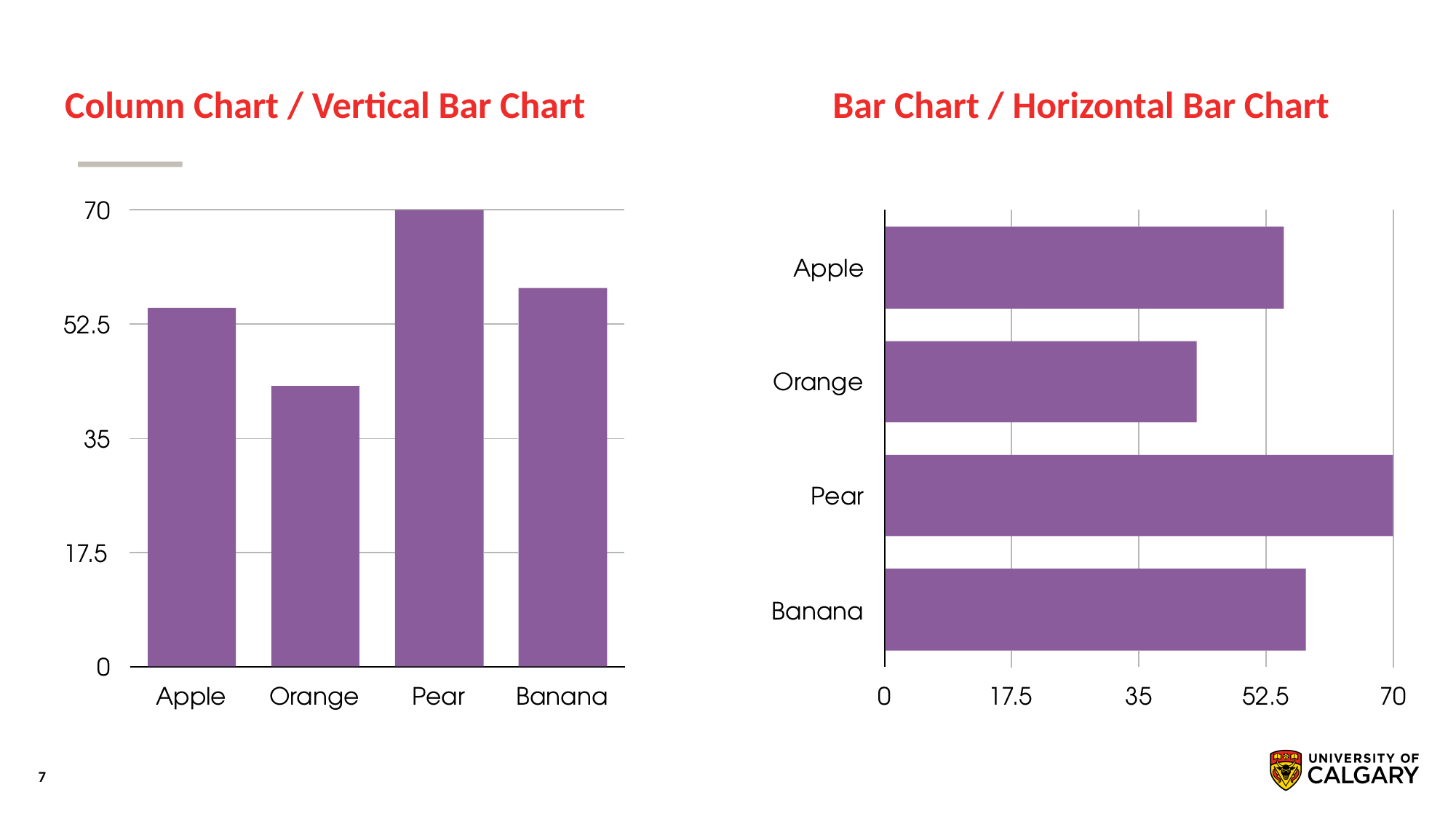

# Column Chart / Vertical Bar Chart                             Bar Chart / Horizontal Bar Chart
70

Apple
52.5

Orange
35

Pear
17.5

Banana
0
Apple
Orange
Pear
Banana
0
17.5
35
52.5
70